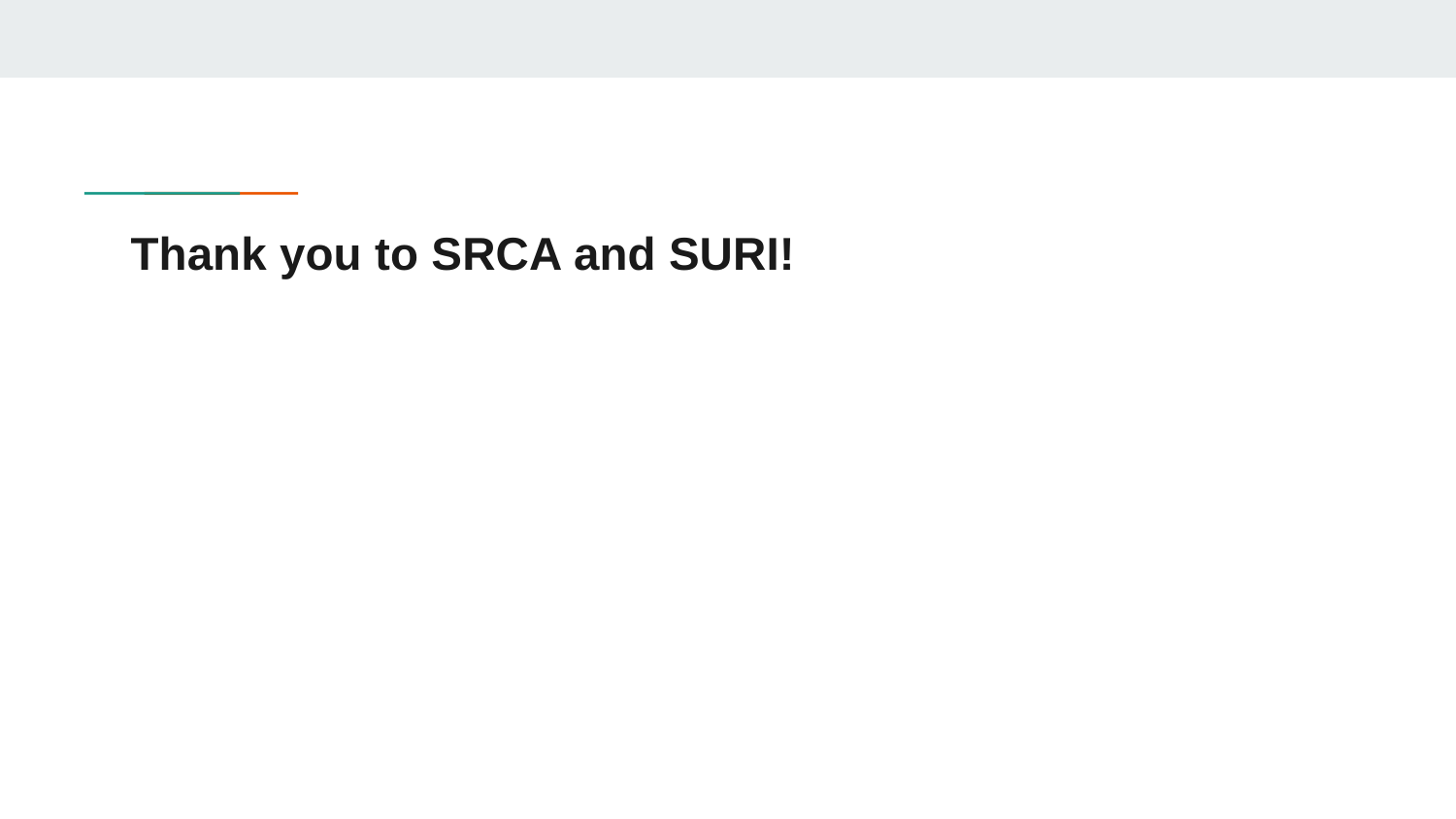

# Thank you to SRCA and SURI!